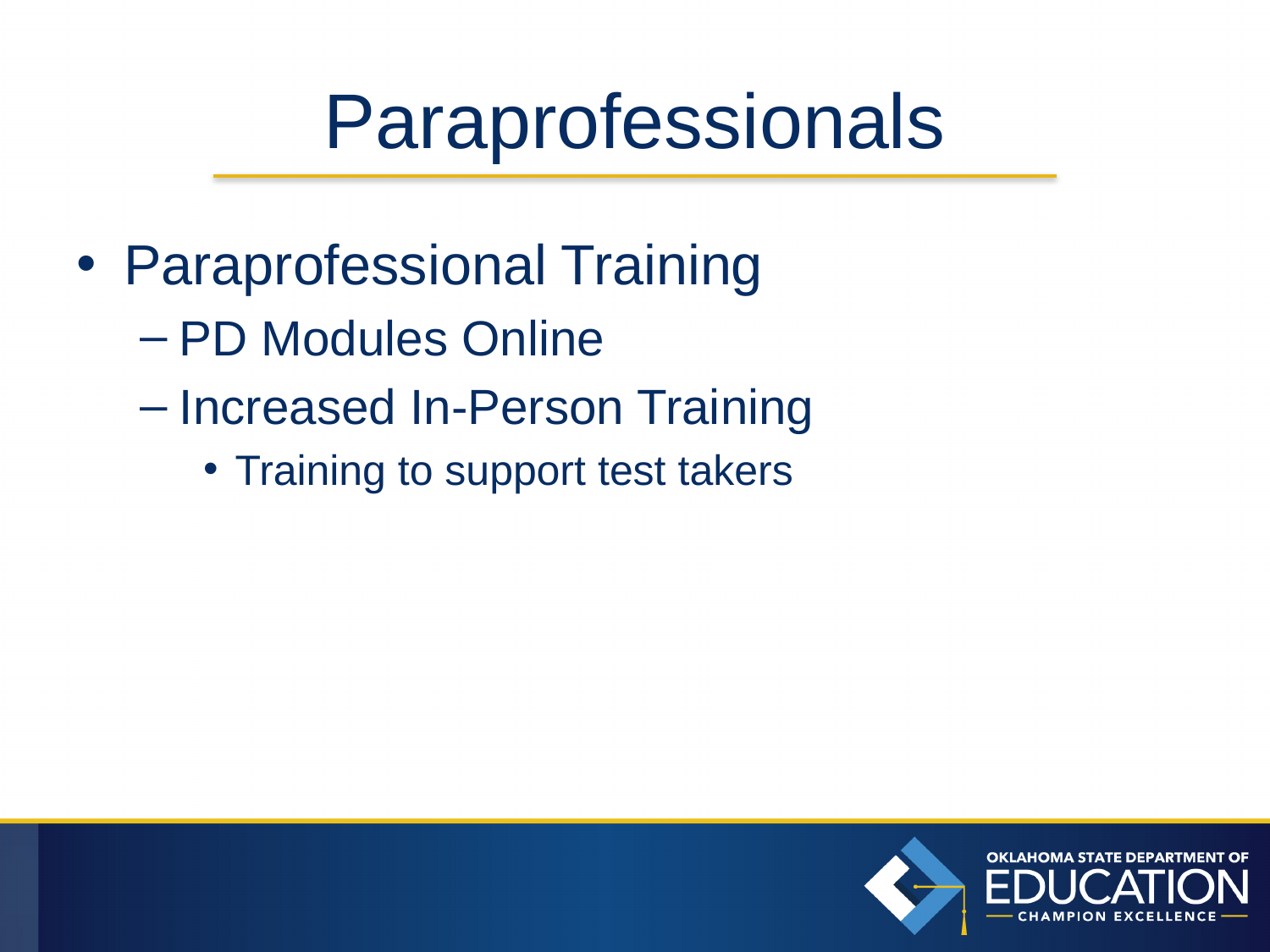

# Paraprofessionals
Paraprofessional Training
PD Modules Online
Increased In-Person Training
Training to support test takers